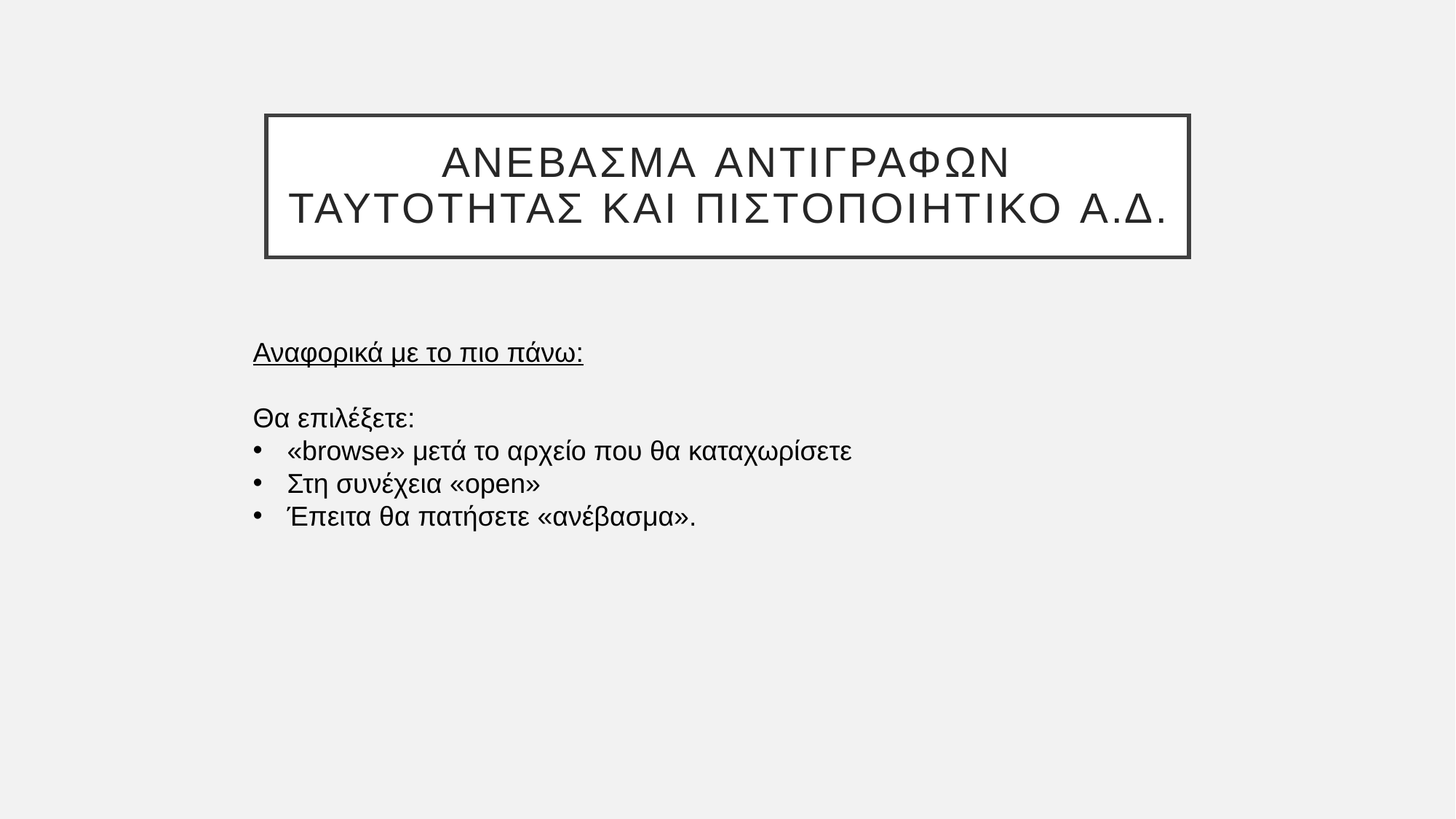

# Ανεβασμα αντιγραφων ταυτοτητας και πιστοποιητικο Α.Δ.
Αναφορικά με το πιο πάνω:

Θα επιλέξετε:
«browse» μετά το αρχείο που θα καταχωρίσετε
Στη συνέχεια «open»
Έπειτα θα πατήσετε «ανέβασμα».